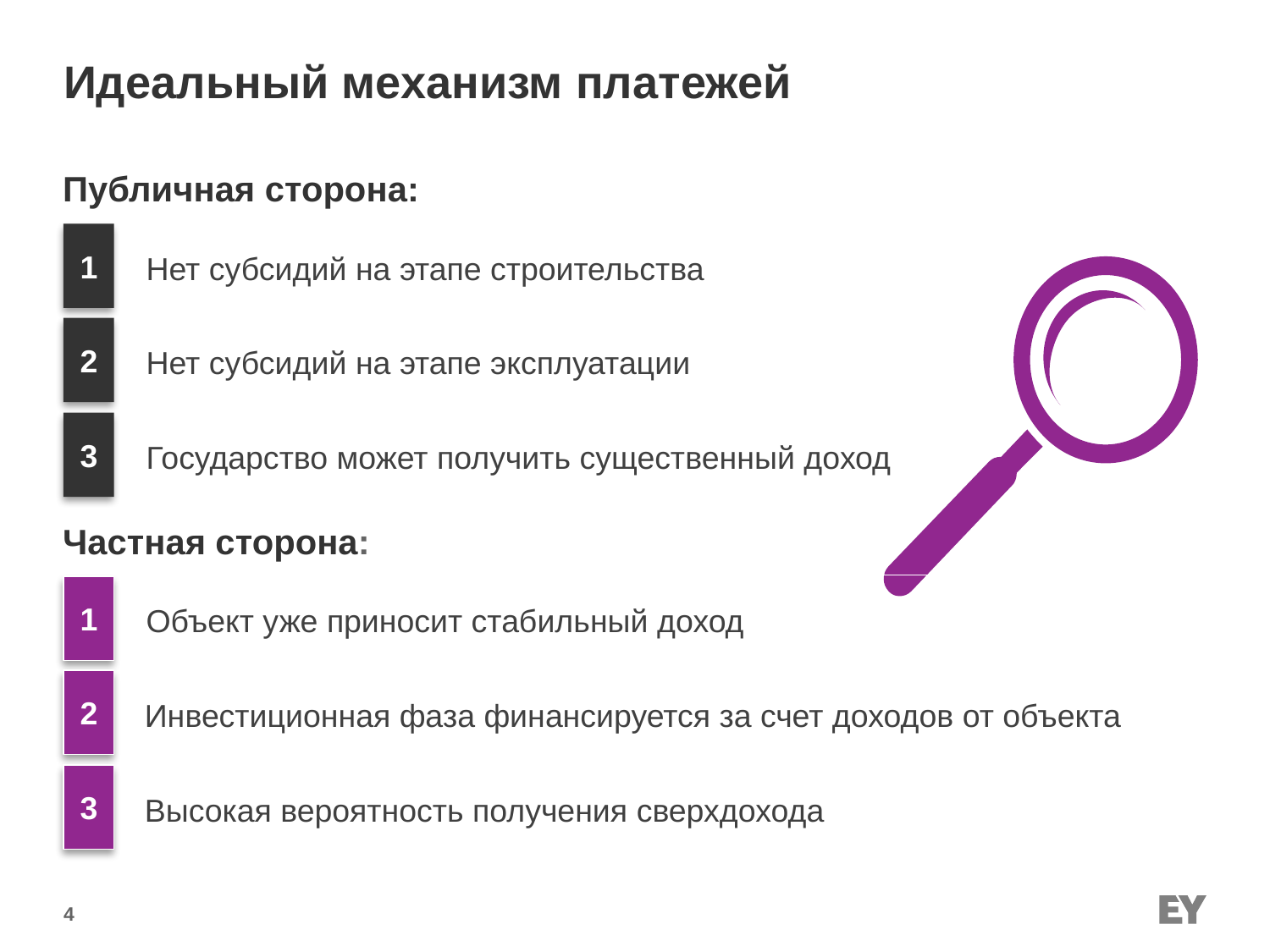

# Идеальный механизм платежей
Публичная сторона:
Нет субсидий на этапе строительства
1
Нет субсидий на этапе эксплуатации
2
Государство может получить существенный доход
3

Частная сторона:
Объект уже приносит стабильный доход
1
Инвестиционная фаза финансируется за счет доходов от объекта
2
Высокая вероятность получения сверхдохода
3